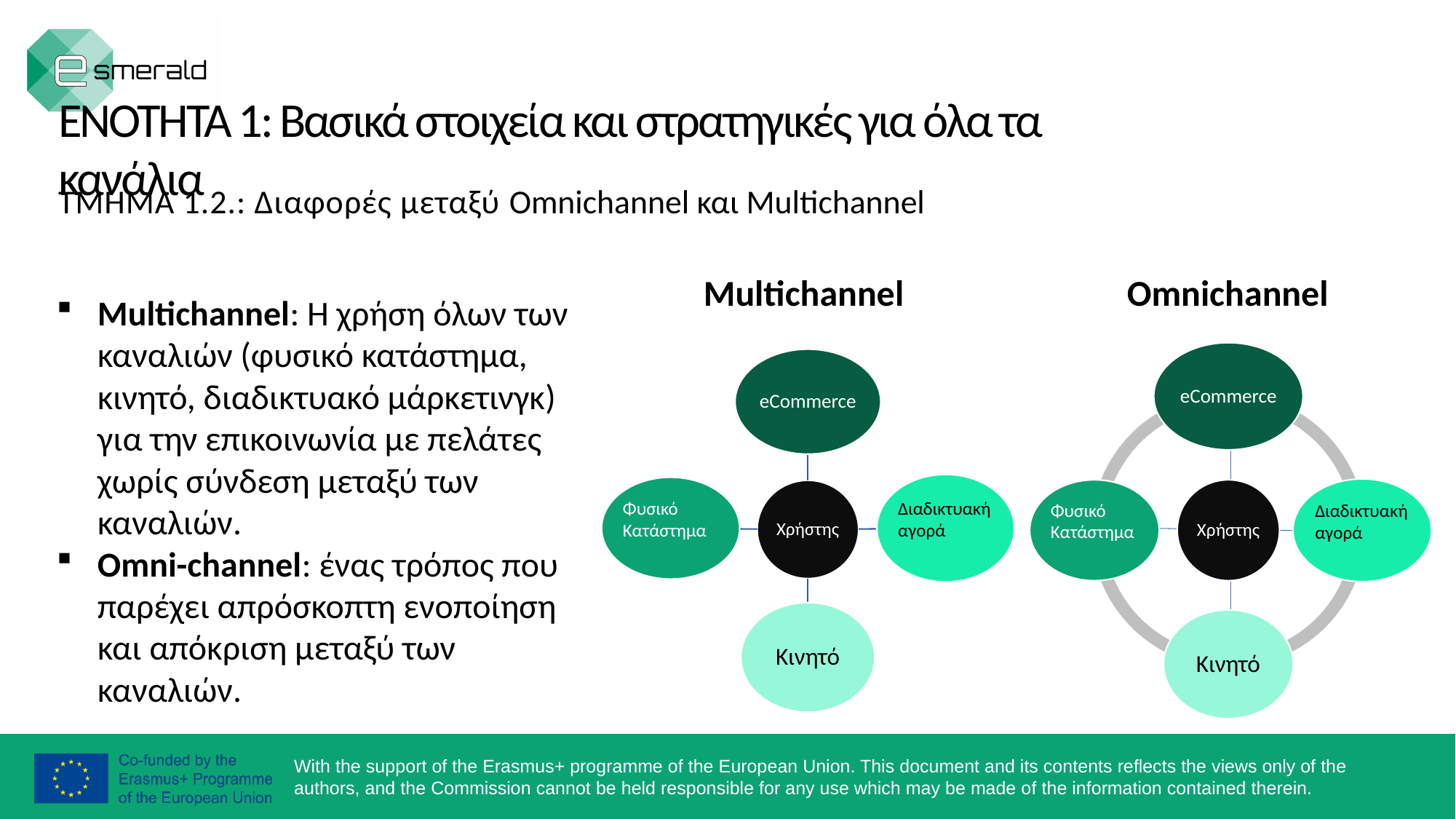

ΕΝΟΤΗΤΑ 1: Βασικά στοιχεία και στρατηγικές για όλα τα κανάλια
ΤΜΗΜΑ 1.2.: Διαφορές μεταξύ Omnichannel και Multichannel

Multichannel
Omnichannel
Multichannel: Η χρήση όλων των καναλιών (φυσικό κατάστημα, κινητό, διαδικτυακό μάρκετινγκ) για την επικοινωνία με πελάτες χωρίς σύνδεση μεταξύ των καναλιών.
Omni-channel: ένας τρόπος που παρέχει απρόσκοπτη ενοποίηση και απόκριση μεταξύ των καναλιών.
Χρήστης

eCommerce

Διαδικτυακή αγορά

Κινητό

Φυσικό Κατάστημα

Χρήστης
eCommerce
Διαδικτυακή αγορά

Κινητό
Φυσικό Κατάστημα